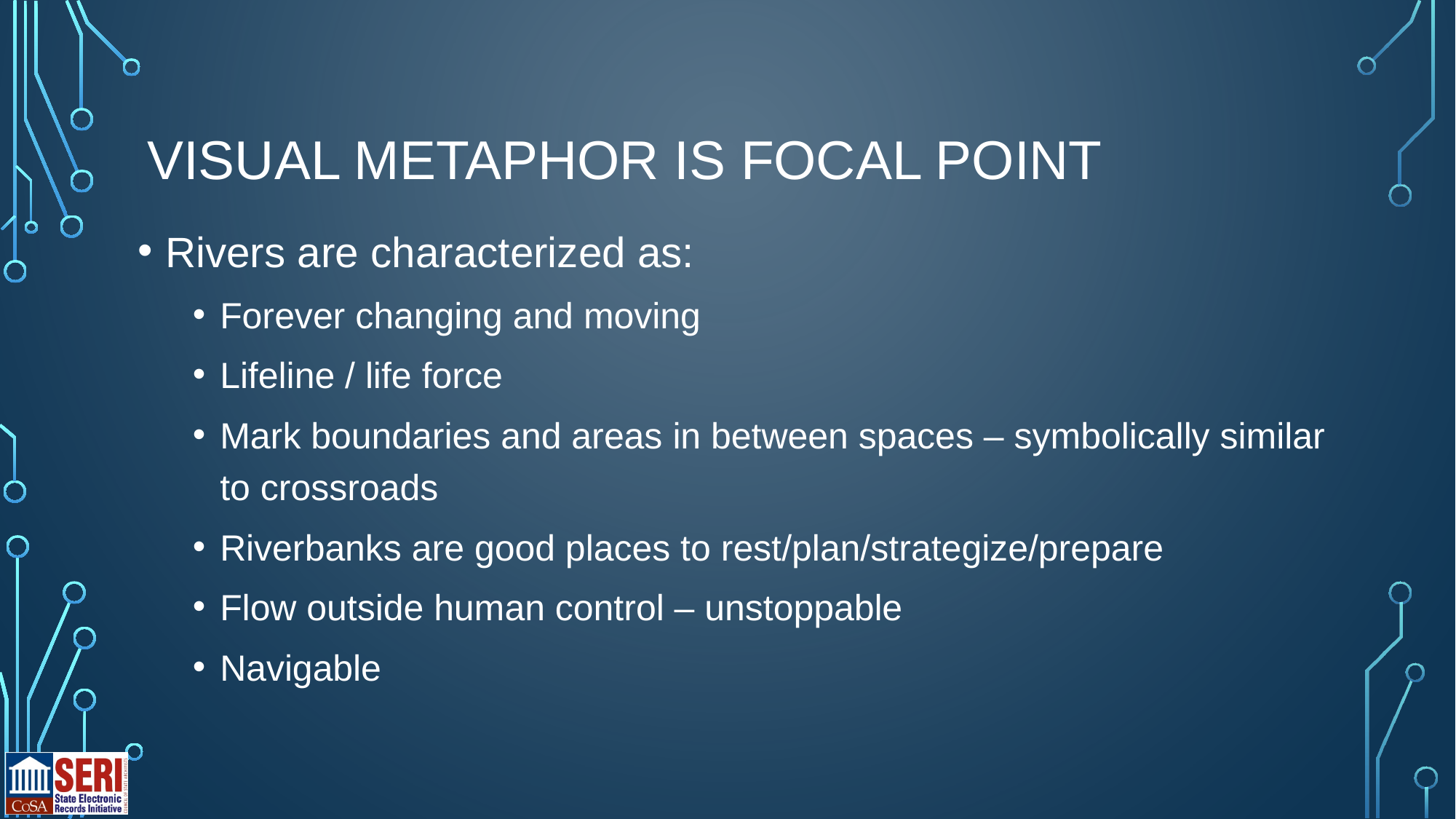

# VISUAL METAPHOR IS FOCAL POINT
Rivers are characterized as:
Forever changing and moving
Lifeline / life force
Mark boundaries and areas in between spaces – symbolically similar to crossroads
Riverbanks are good places to rest/plan/strategize/prepare
Flow outside human control – unstoppable
Navigable